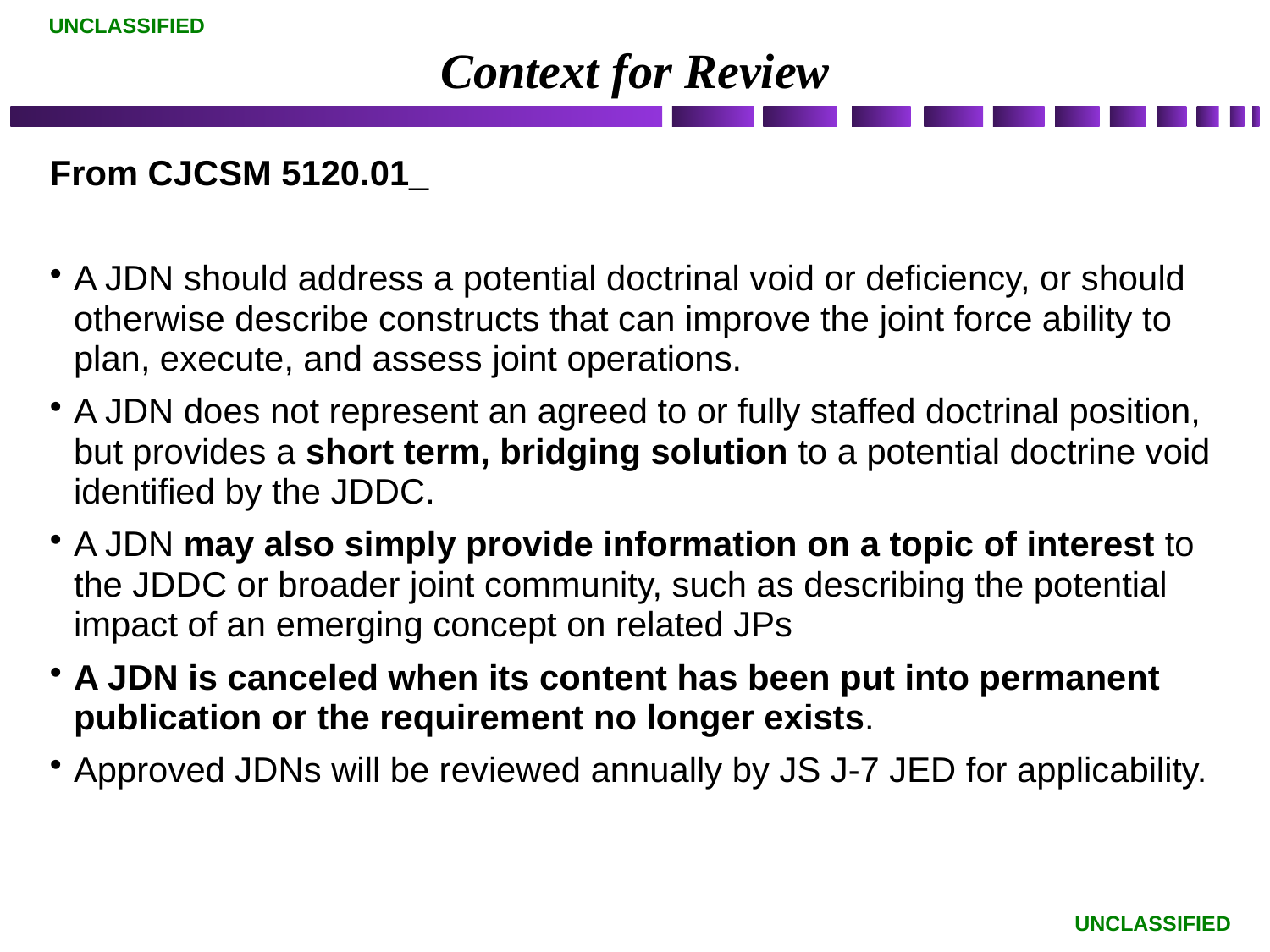

# Context for Review
From CJCSM 5120.01_

A JDN should address a potential doctrinal void or deficiency, or should otherwise describe constructs that can improve the joint force ability to plan, execute, and assess joint operations.
A JDN does not represent an agreed to or fully staffed doctrinal position, but provides a short term, bridging solution to a potential doctrine void identified by the JDDC.
A JDN may also simply provide information on a topic of interest to the JDDC or broader joint community, such as describing the potential impact of an emerging concept on related JPs
A JDN is canceled when its content has been put into permanent publication or the requirement no longer exists.
Approved JDNs will be reviewed annually by JS J-7 JED for applicability.